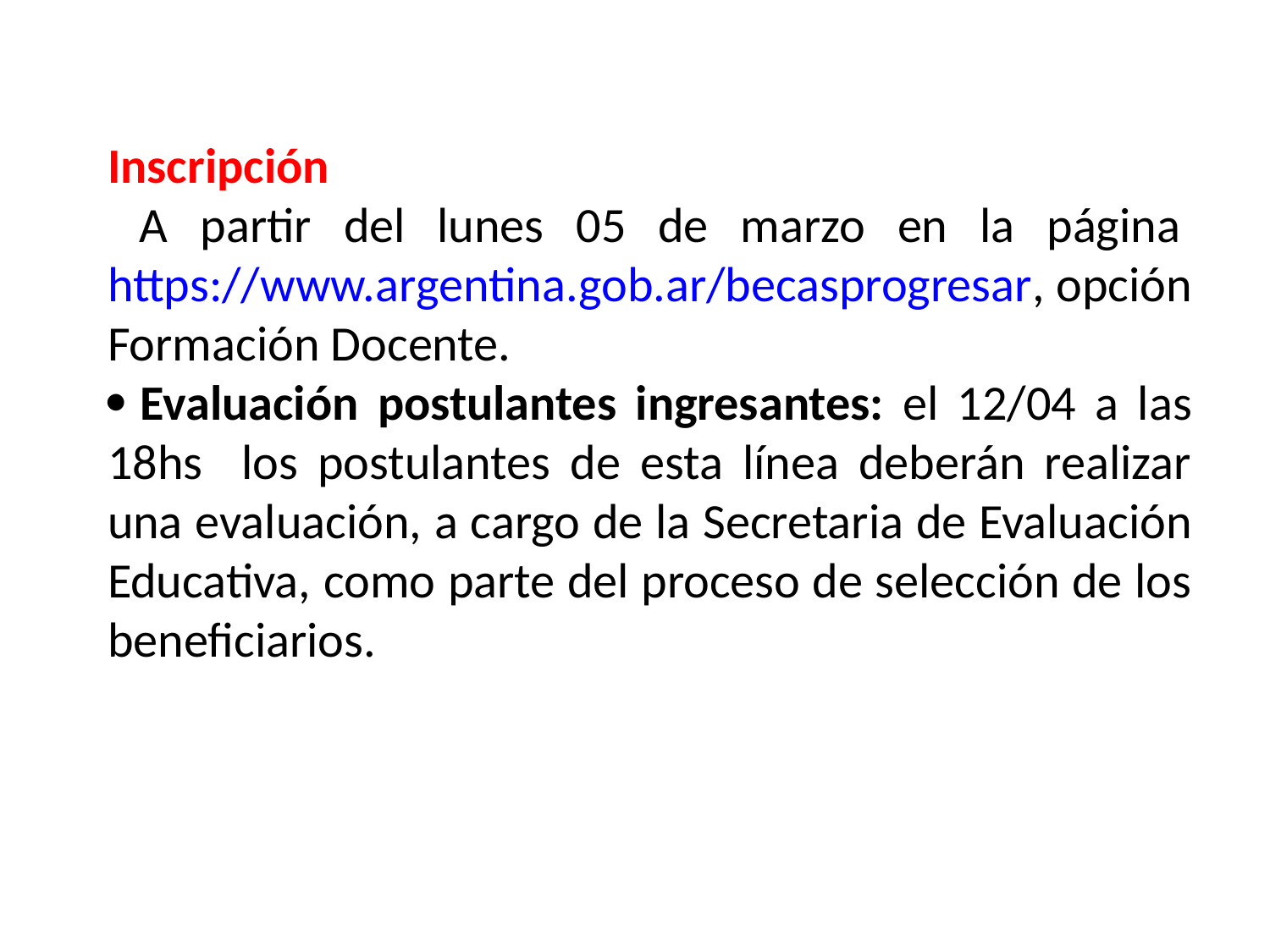

# Inscripción A partir del lunes 05 de marzo en la página https://www.argentina.gob.ar/becasprogresar, opción Formación Docente.
• Evaluación postulantes ingresantes: el 12/04 a las 18hs  los postulantes de esta línea deberán realizar una evaluación, a cargo de la Secretaria de Evaluación Educativa, como parte del proceso de selección de los beneficiarios.